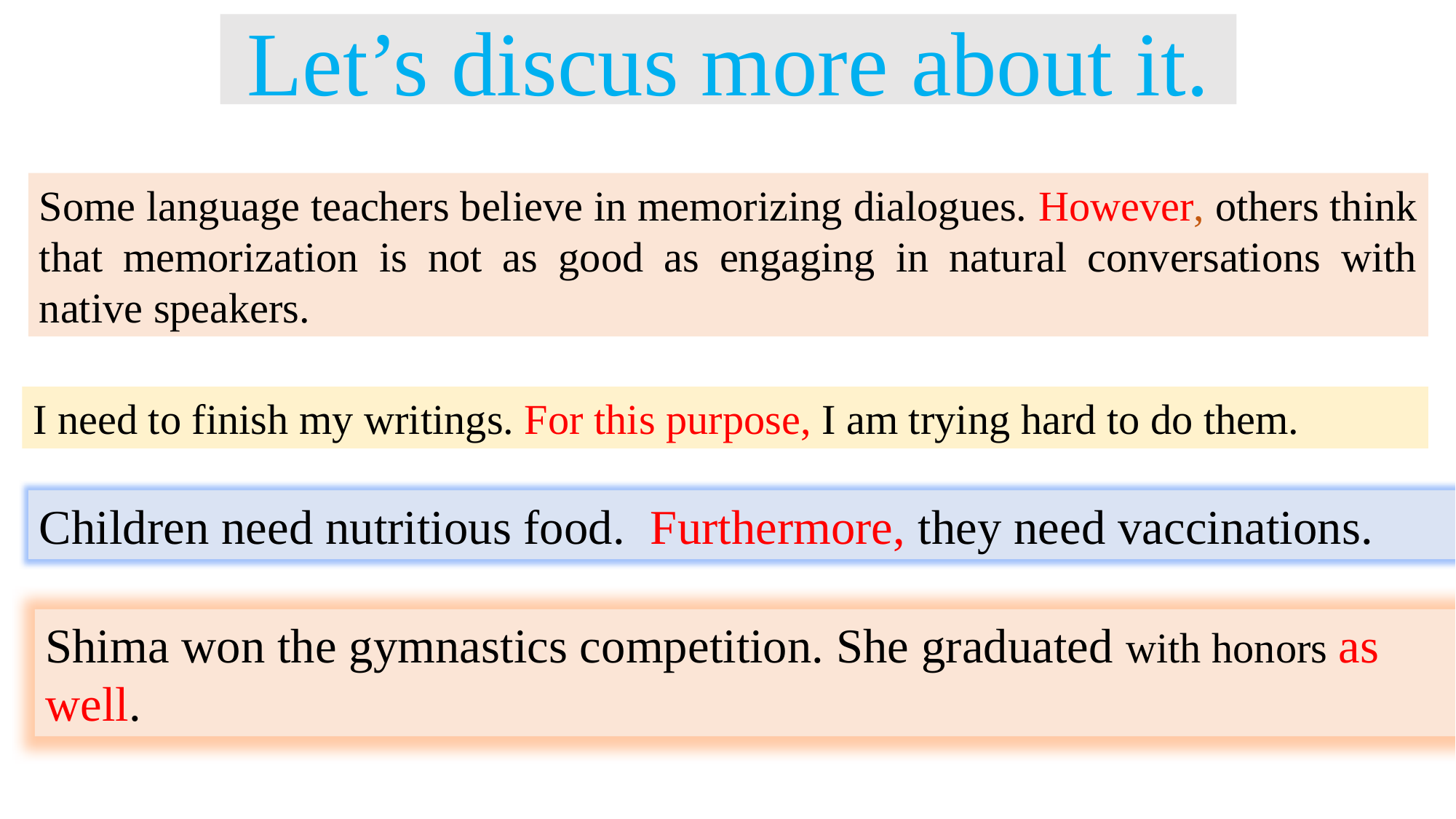

Let’s discus more about it.
Some language teachers believe in memorizing dialogues. However, others think that memorization is not as good as engaging in natural conversations with native speakers.
I need to finish my writings. For this purpose, I am trying hard to do them.
Children need nutritious food.  Furthermore, they need vaccinations.
Shima won the gymnastics competition. She graduated with honors as well.